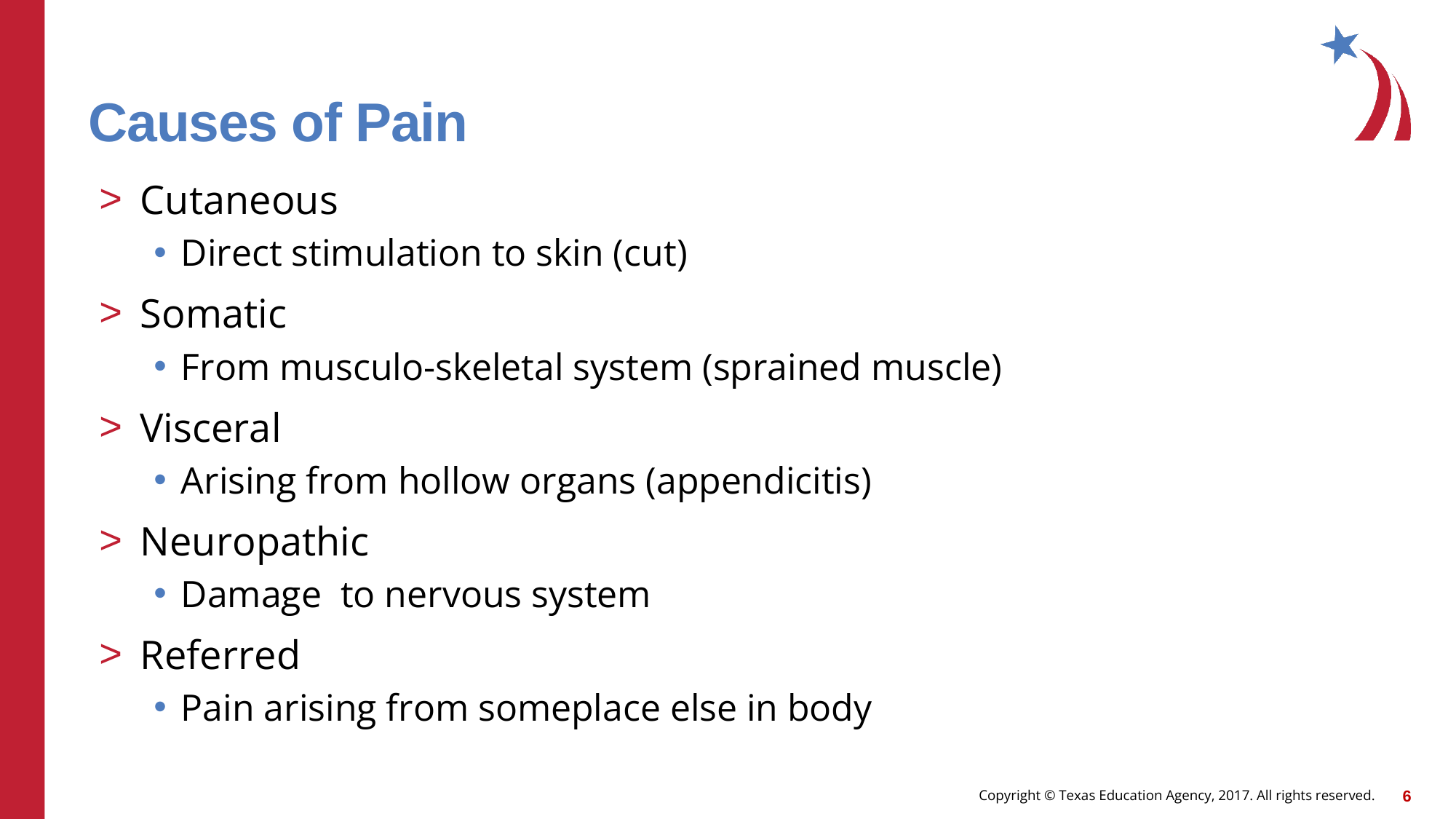

# Causes of Pain
Cutaneous
Direct stimulation to skin (cut)
Somatic
From musculo-skeletal system (sprained muscle)
Visceral
Arising from hollow organs (appendicitis)
Neuropathic
Damage  to nervous system
Referred
Pain arising from someplace else in body